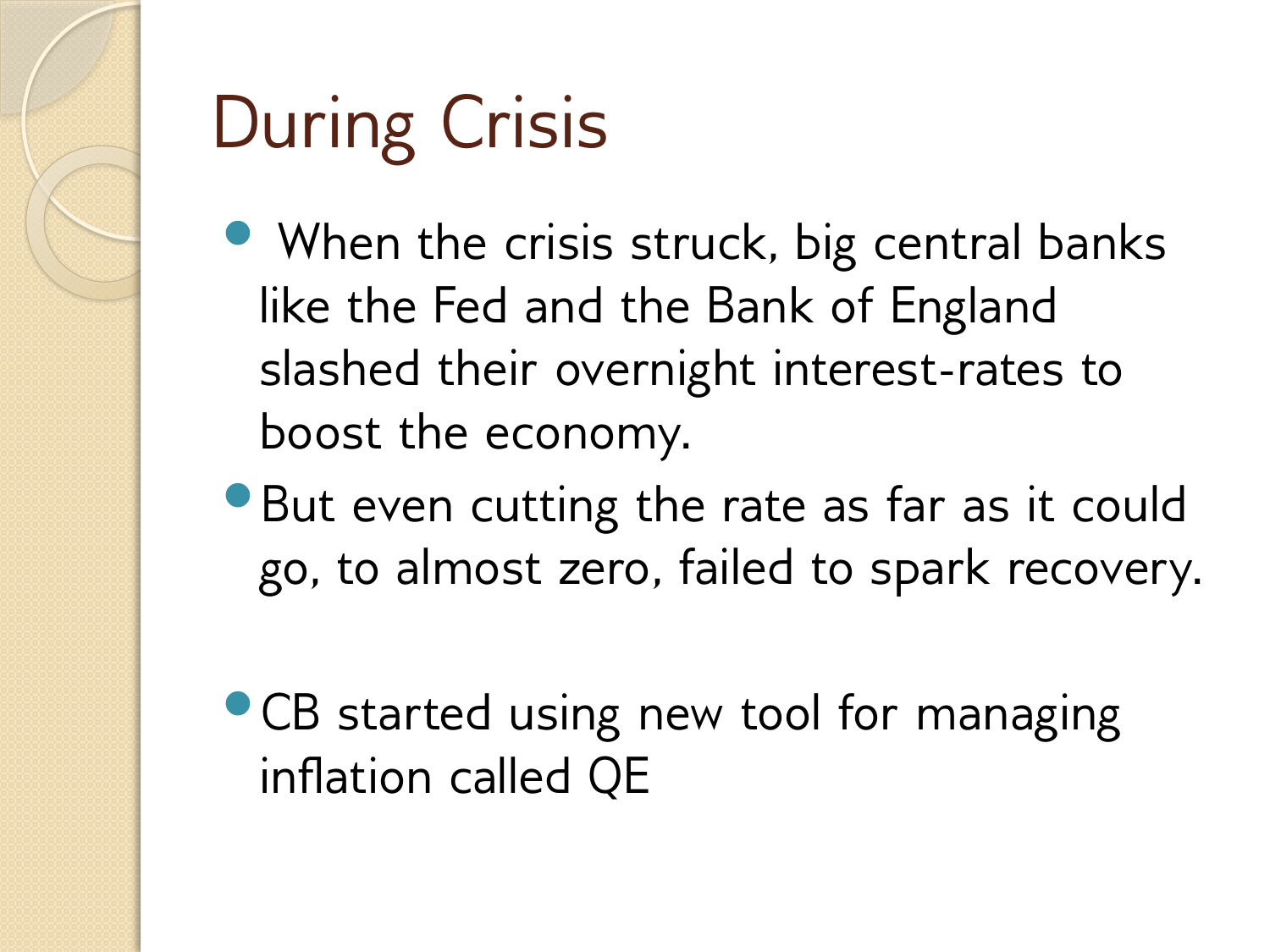

# During Crisis
 When the crisis struck, big central banks like the Fed and the Bank of England slashed their overnight interest-rates to boost the economy.
But even cutting the rate as far as it could go, to almost zero, failed to spark recovery.

CB started using new tool for managing inflation called QE